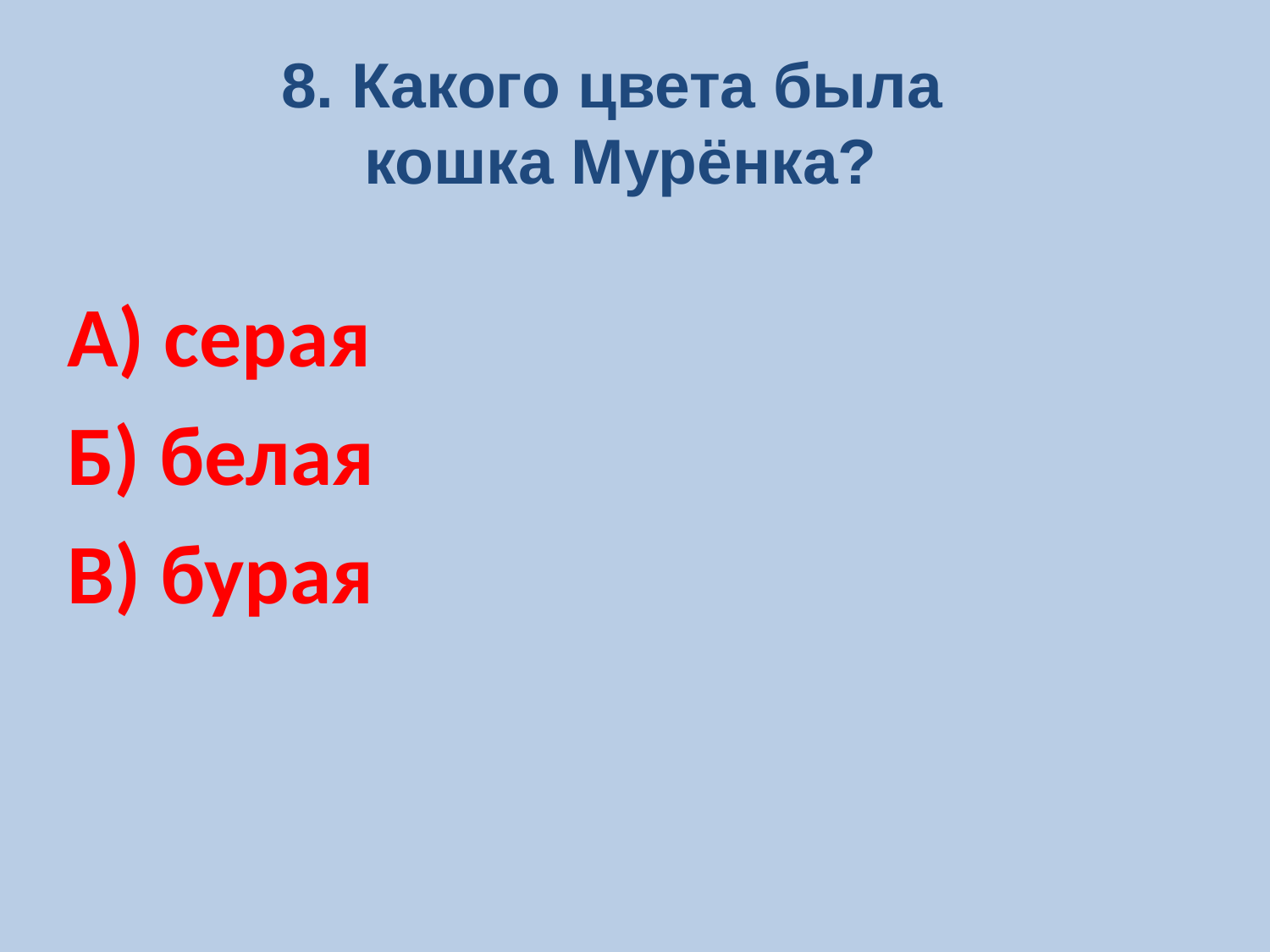

8. Какого цвета была
кошка Мурёнка?

А) серая
Б) белая
В) бурая